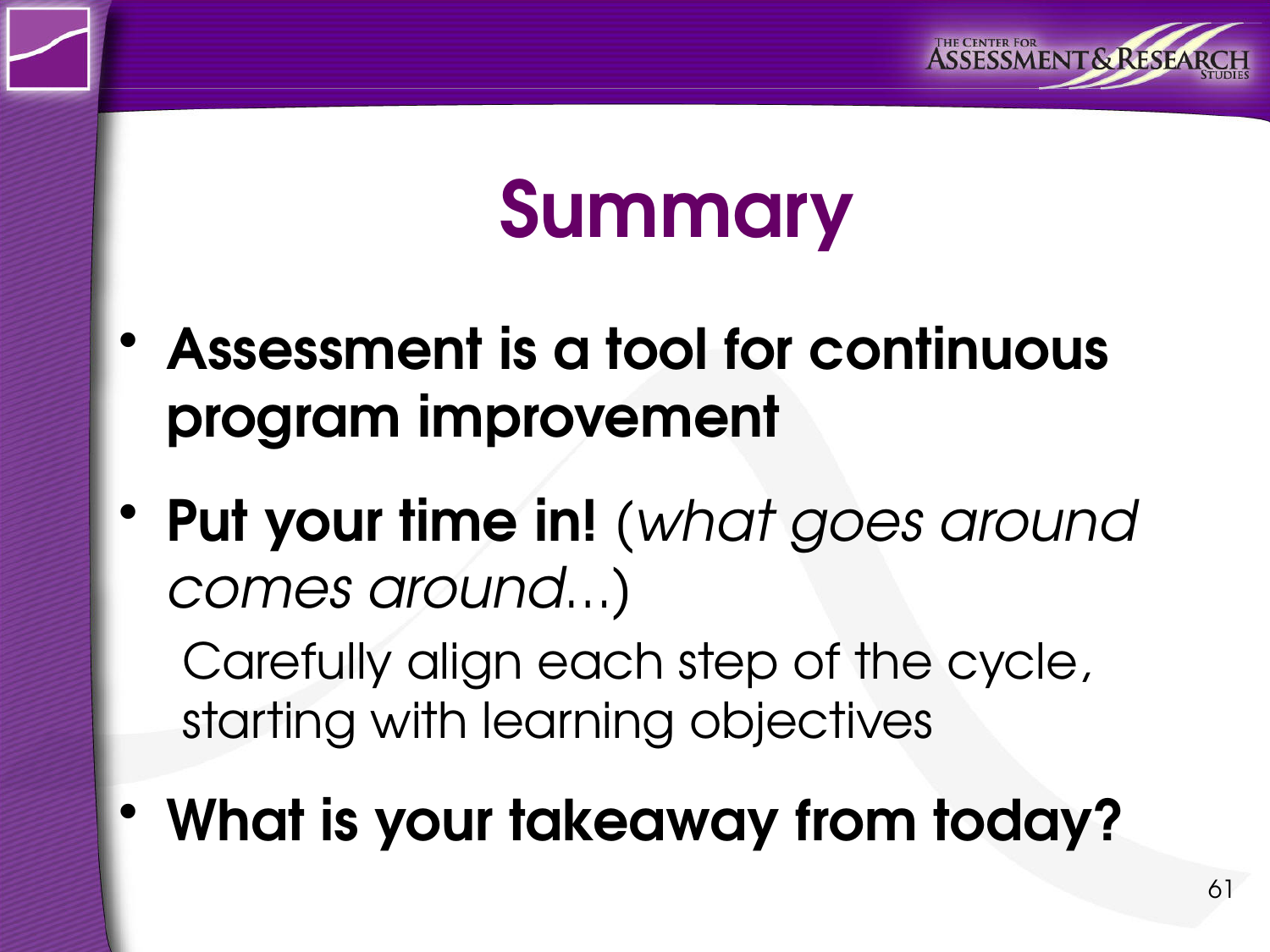

# Summary
Assessment is a tool for continuous program improvement

Put your time in! (what goes around comes around…)
Carefully align each step of the cycle, starting with learning objectives

What is your takeaway from today?
61